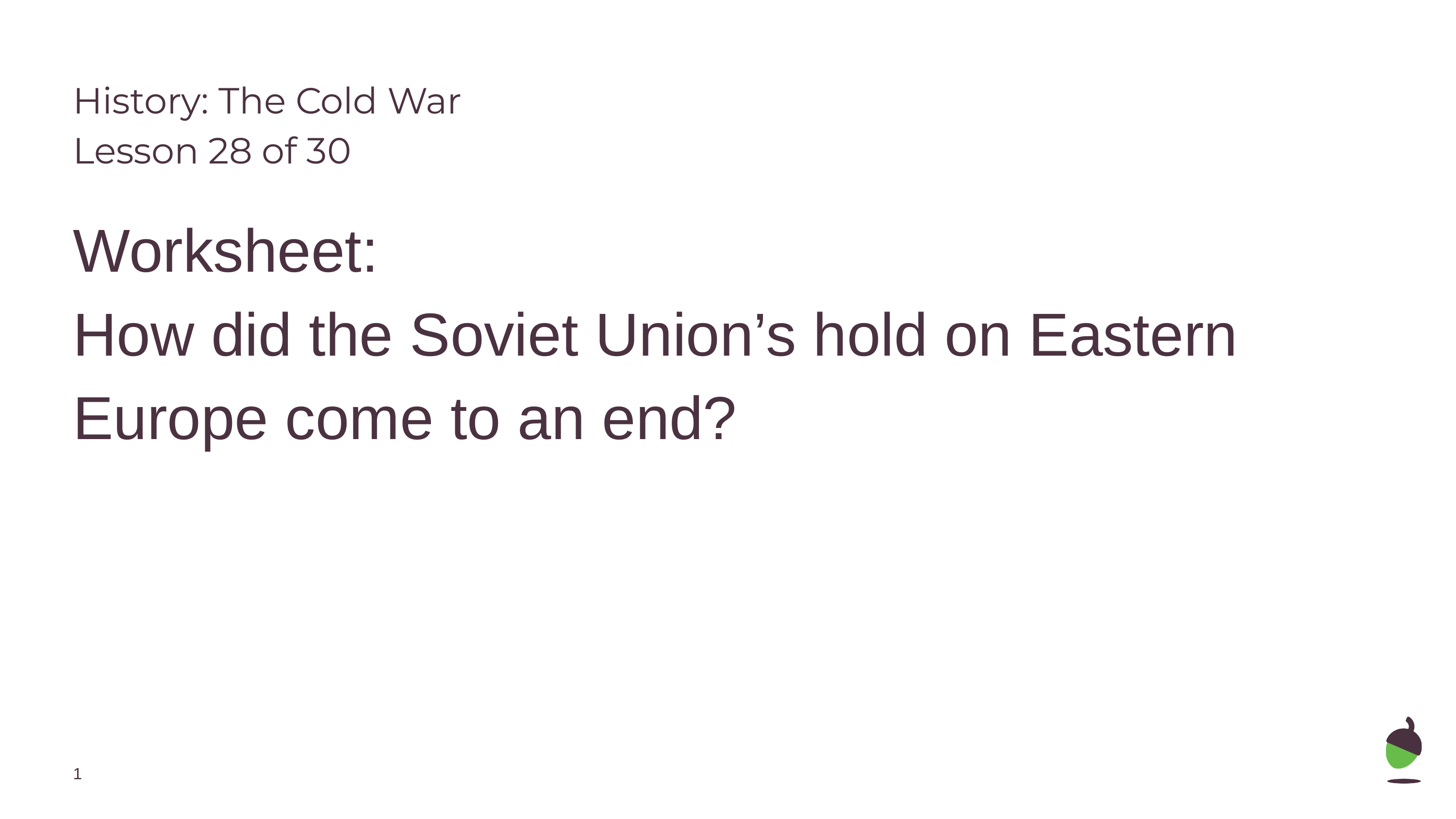

# History: The Cold War
Lesson 28 of 30
Worksheet:
How did the Soviet Union’s hold on Eastern Europe come to an end?
1